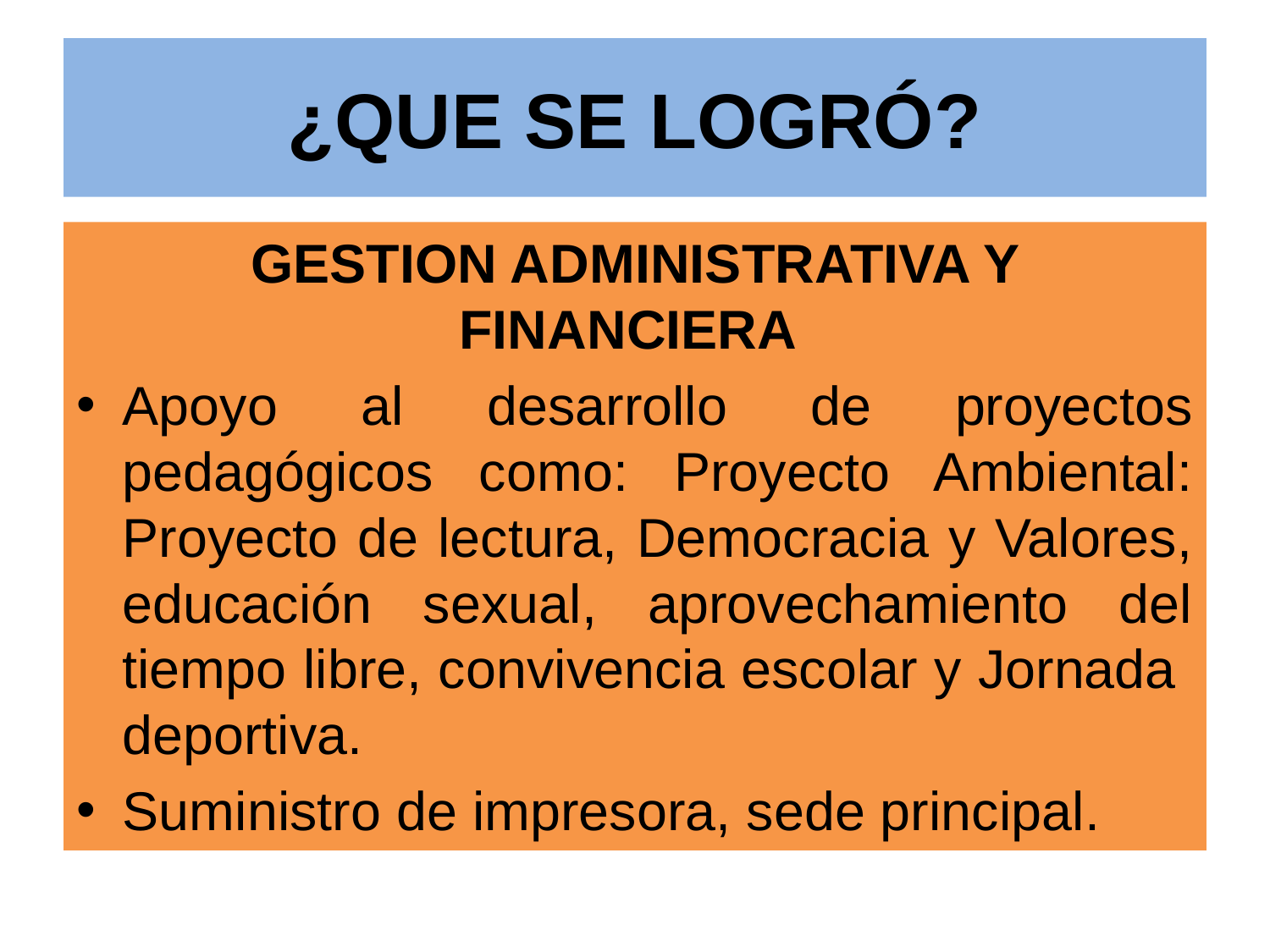

# ¿QUE SE LOGRÓ?
GESTION ADMINISTRATIVA Y FINANCIERA
Apoyo al desarrollo de proyectos pedagógicos como: Proyecto Ambiental: Proyecto de lectura, Democracia y Valores, educación sexual, aprovechamiento del tiempo libre, convivencia escolar y Jornada  deportiva.
Suministro de impresora, sede principal.